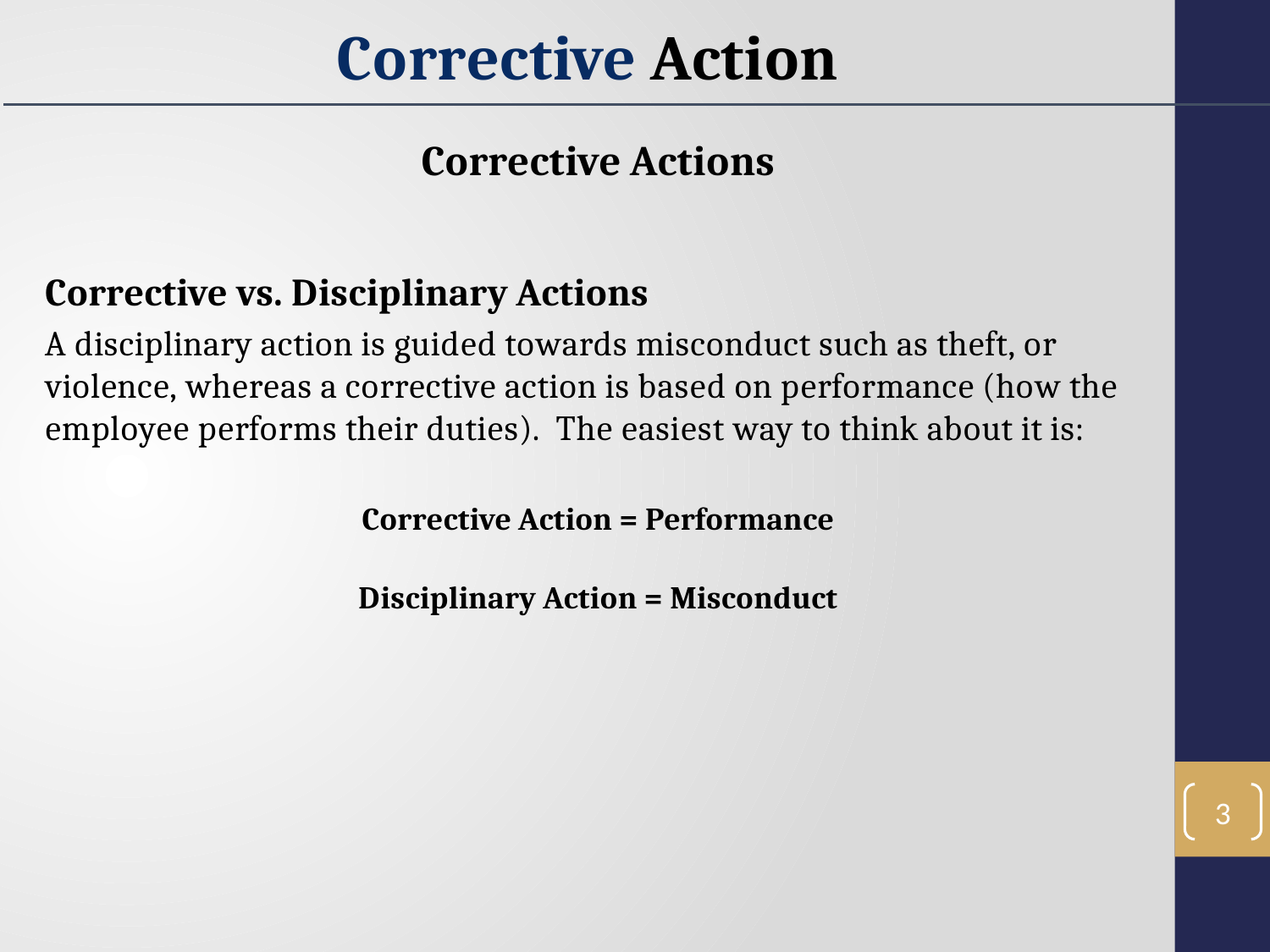

Corrective Action
Corrective Actions

Corrective vs. Disciplinary Actions
A disciplinary action is guided towards misconduct such as theft, or violence, whereas a corrective action is based on performance (how the employee performs their duties).  The easiest way to think about it is:

Corrective Action = Performance

Disciplinary Action = Misconduct

3